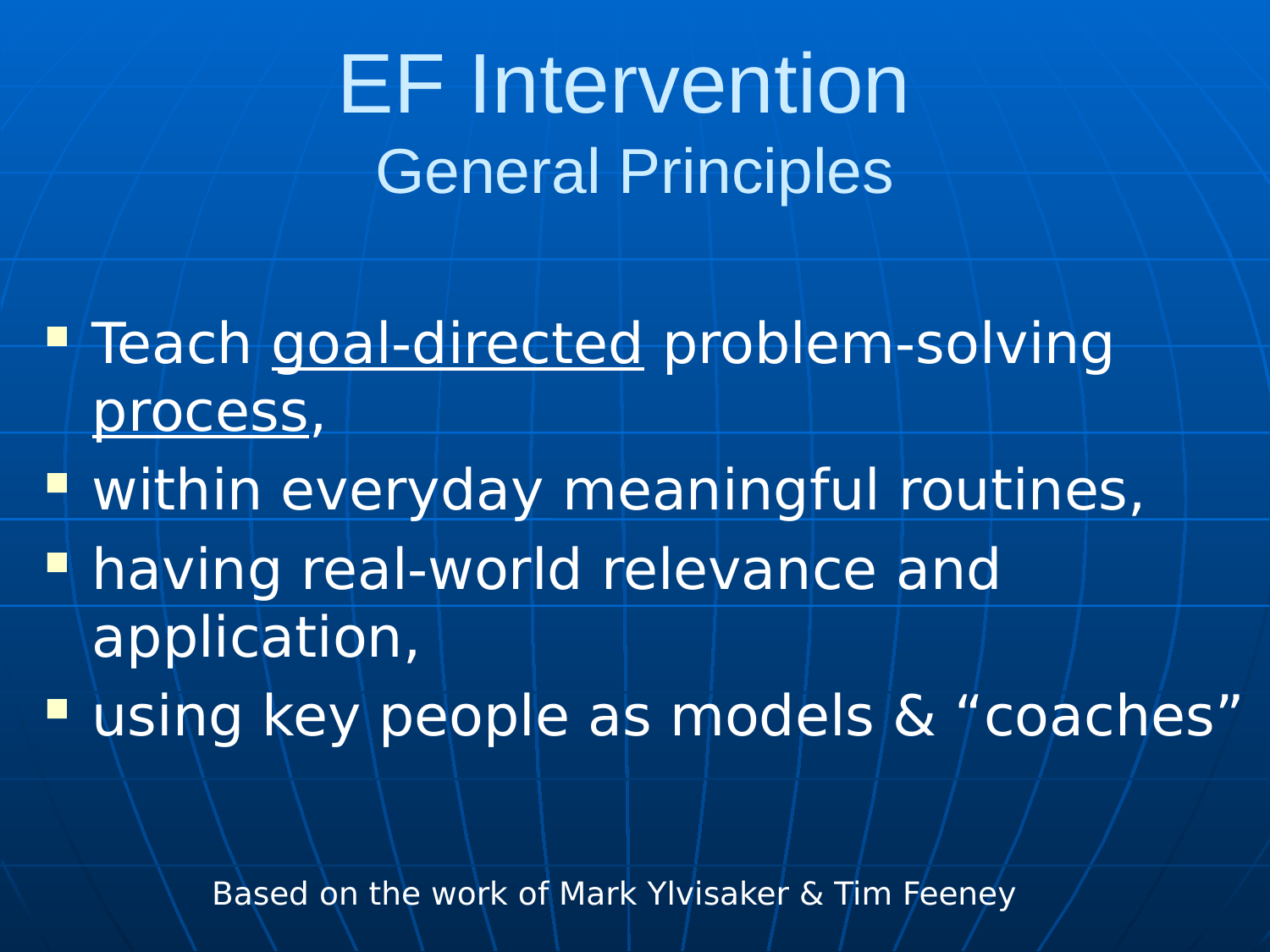

# EF Intervention General Principles
Teach goal-directed problem-solving process,
within everyday meaningful routines,
having real-world relevance and application,
using key people as models & “coaches”
Based on the work of Mark Ylvisaker & Tim Feeney